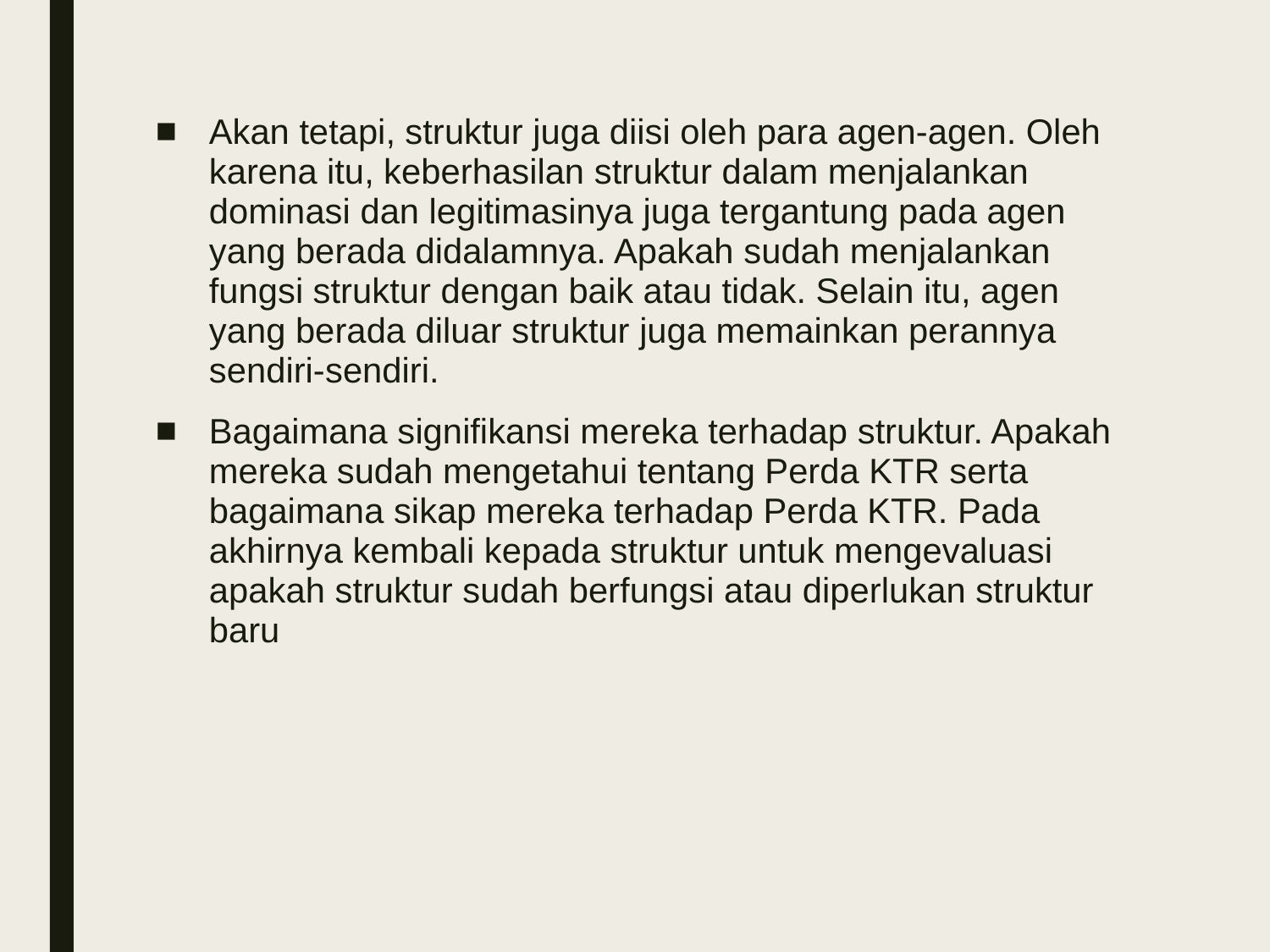

Akan tetapi, struktur juga diisi oleh para agen-agen. Oleh karena itu, keberhasilan struktur dalam menjalankan dominasi dan legitimasinya juga tergantung pada agen yang berada didalamnya. Apakah sudah menjalankan fungsi struktur dengan baik atau tidak. Selain itu, agen yang berada diluar struktur juga memainkan perannya sendiri-sendiri.
Bagaimana signifikansi mereka terhadap struktur. Apakah mereka sudah mengetahui tentang Perda KTR serta bagaimana sikap mereka terhadap Perda KTR. Pada akhirnya kembali kepada struktur untuk mengevaluasi apakah struktur sudah berfungsi atau diperlukan struktur baru